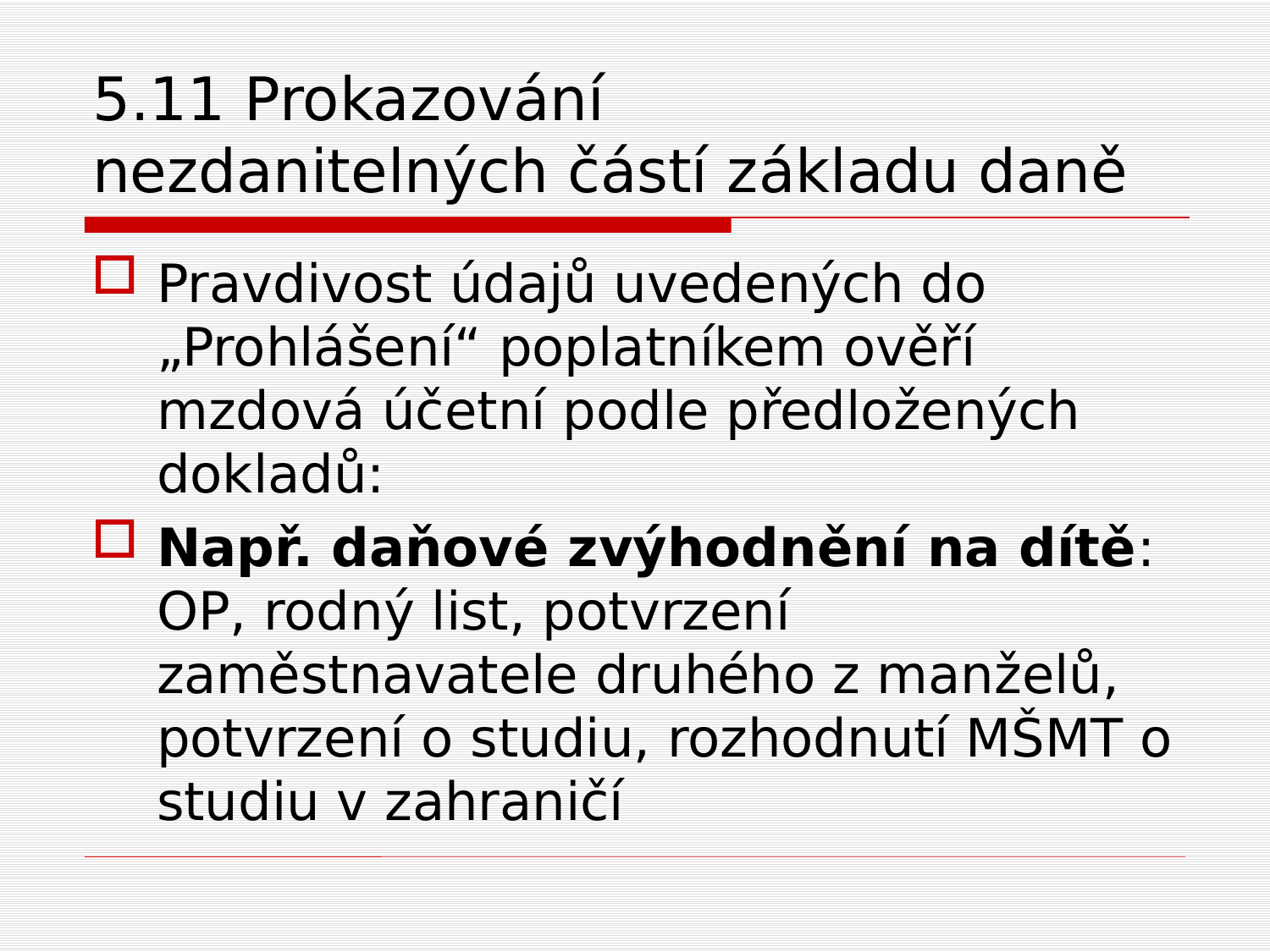

# 5.11 Prokazování nezdanitelných částí základu daně
Pravdivost údajů uvedených do „Prohlášení“ poplatníkem ověří mzdová účetní podle předložených dokladů:
Např. daňové zvýhodnění na dítě: OP, rodný list, potvrzení zaměstnavatele druhého z manželů, potvrzení o studiu, rozhodnutí MŠMT o studiu v zahraničí